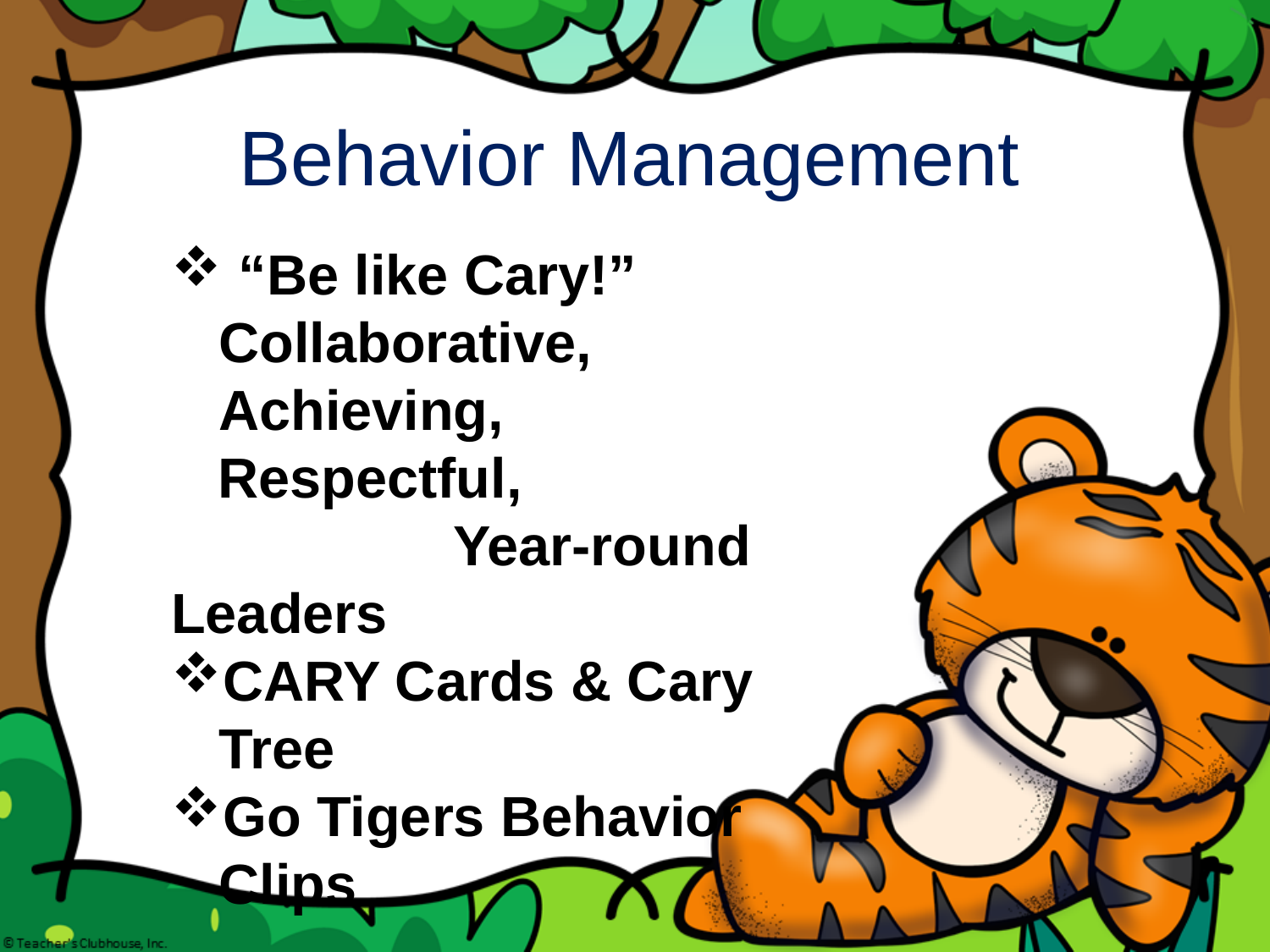

Behavior Management
 “Be like Cary!” Collaborative, Achieving,
   Respectful,                                 / Year-round Leaders
CARY Cards & Cary Tree
Go Tigers Behavior Clips